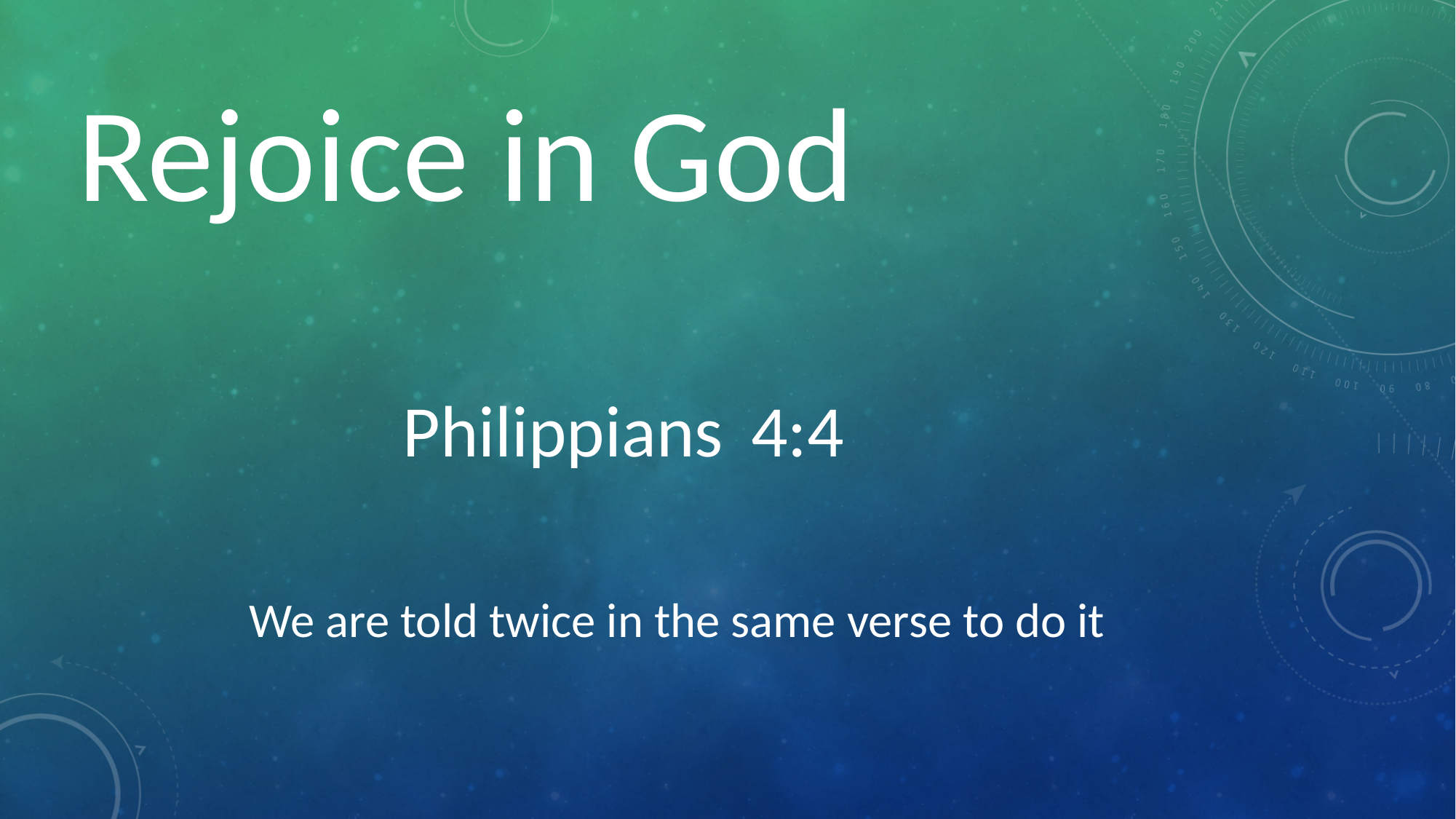

Rejoice in God
Philippians 4:4
We are told twice in the same verse to do it